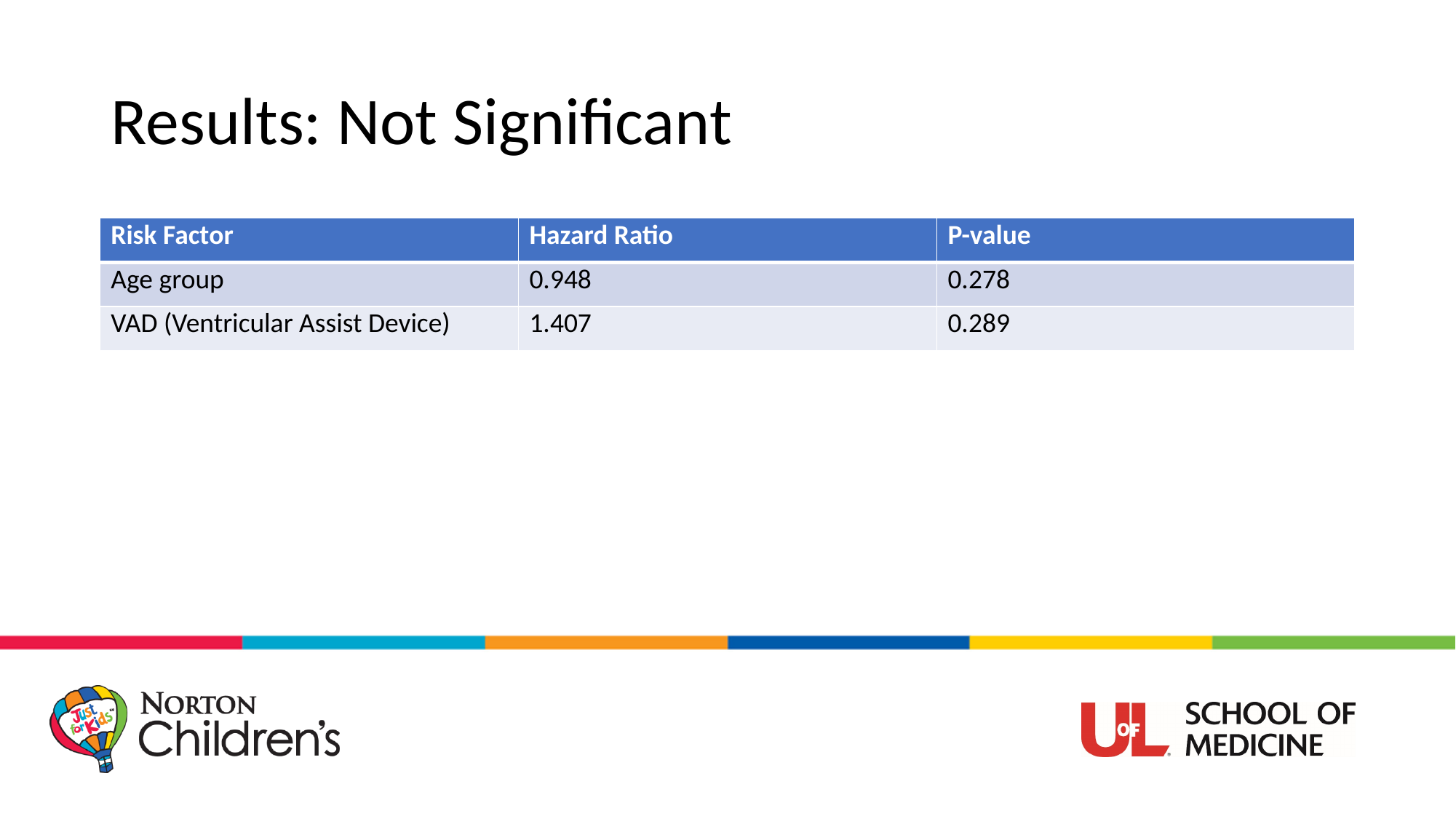

# Results: Not Significant
| Risk Factor | Hazard Ratio | P-value |
| --- | --- | --- |
| Age group | 0.948 | 0.278 |
| VAD (Ventricular Assist Device) | 1.407 | 0.289 |